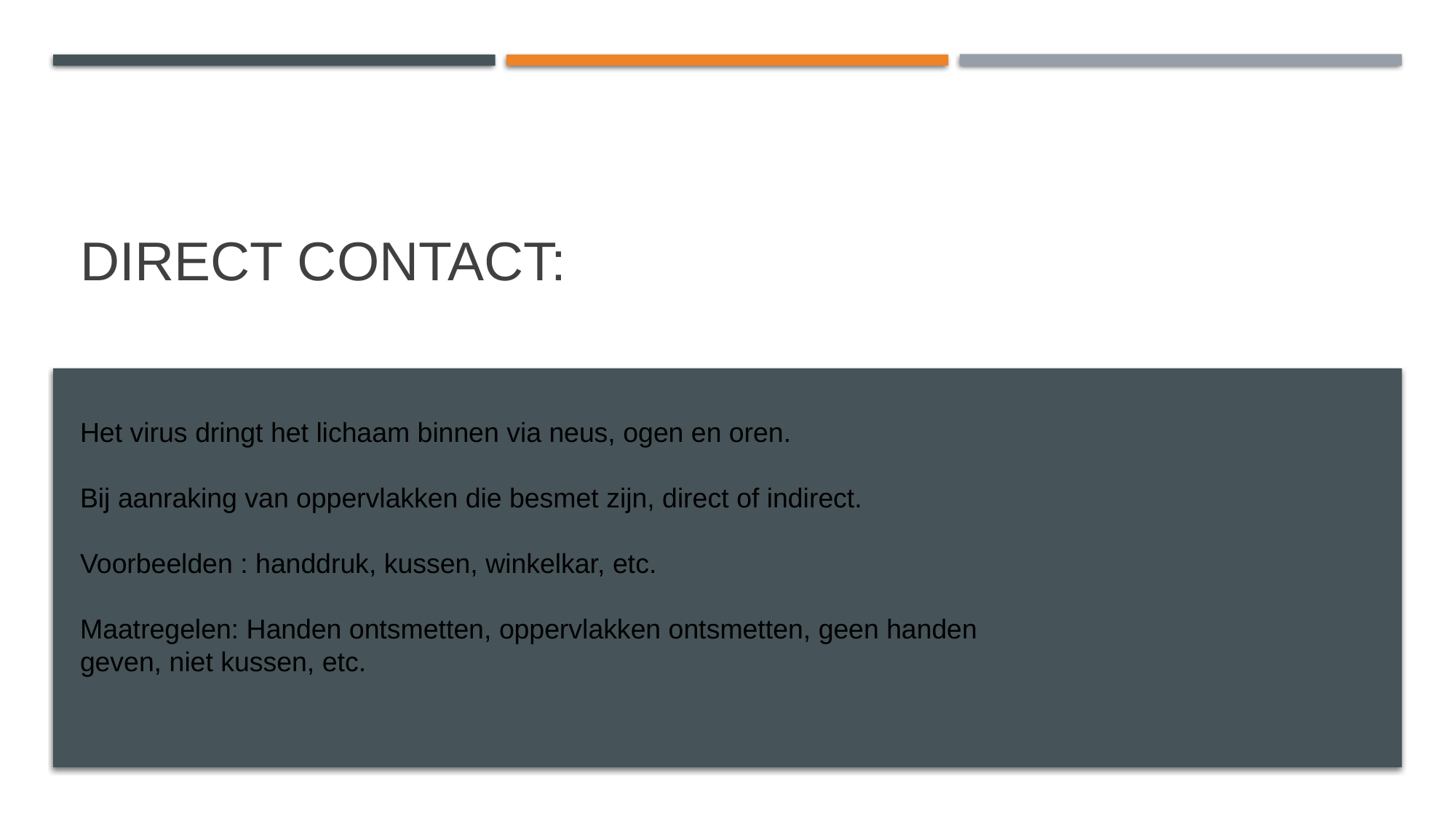

# Direct contact:

Het virus dringt het lichaam binnen via neus, ogen en oren.

Bij aanraking van oppervlakken die besmet zijn, direct of indirect.

Voorbeelden : handdruk, kussen, winkelkar, etc.

Maatregelen: Handen ontsmetten, oppervlakken ontsmetten, geen handen geven, niet kussen, etc.